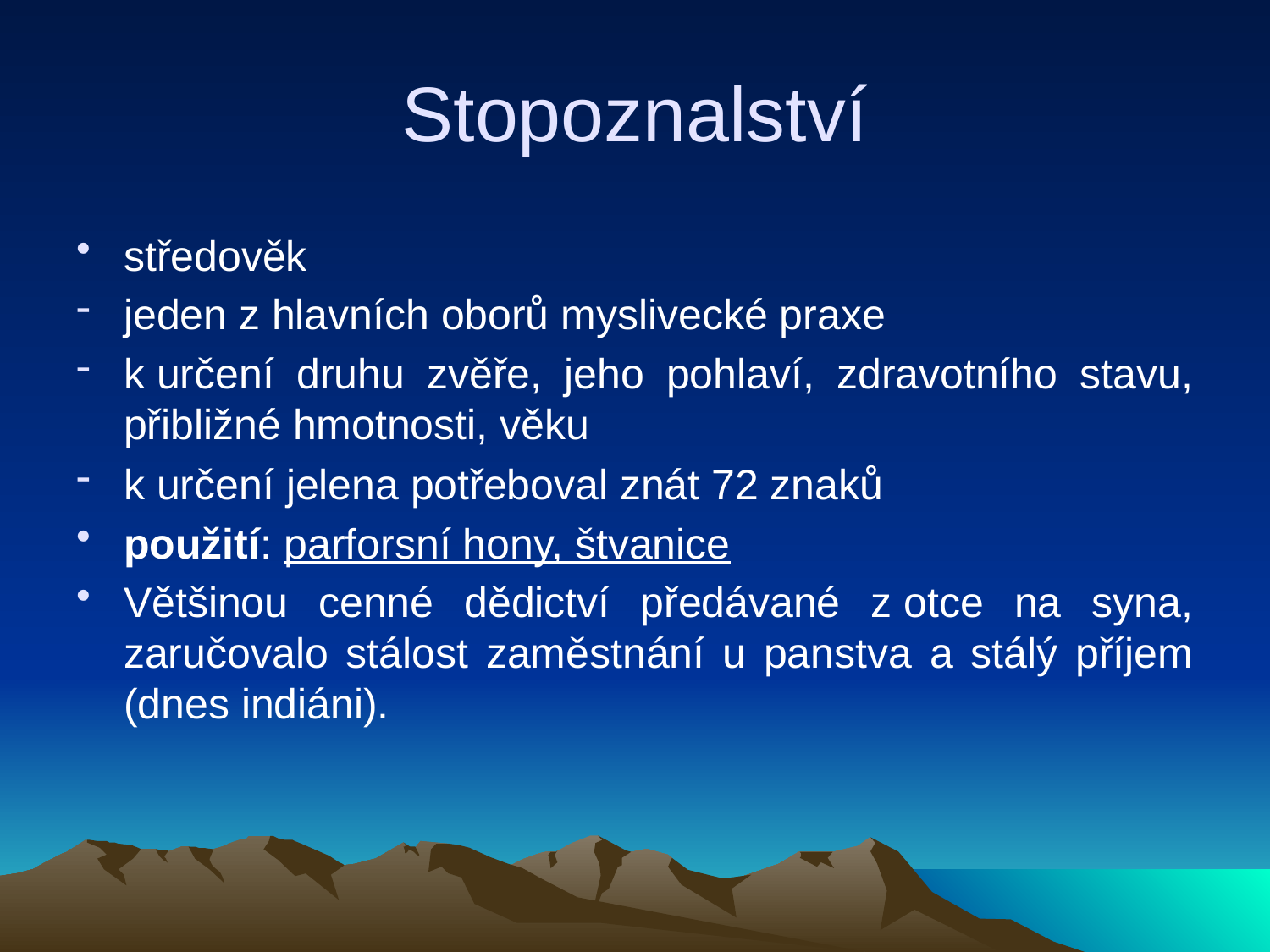

# Stopoznalství
středověk
jeden z hlavních oborů myslivecké praxe
k určení druhu zvěře, jeho pohlaví, zdravotního stavu, přibližné hmotnosti, věku
k určení jelena potřeboval znát 72 znaků
použití: parforsní hony, štvanice
Většinou cenné dědictví předávané z otce na syna, zaručovalo stálost zaměstnání u panstva a stálý příjem (dnes indiáni).